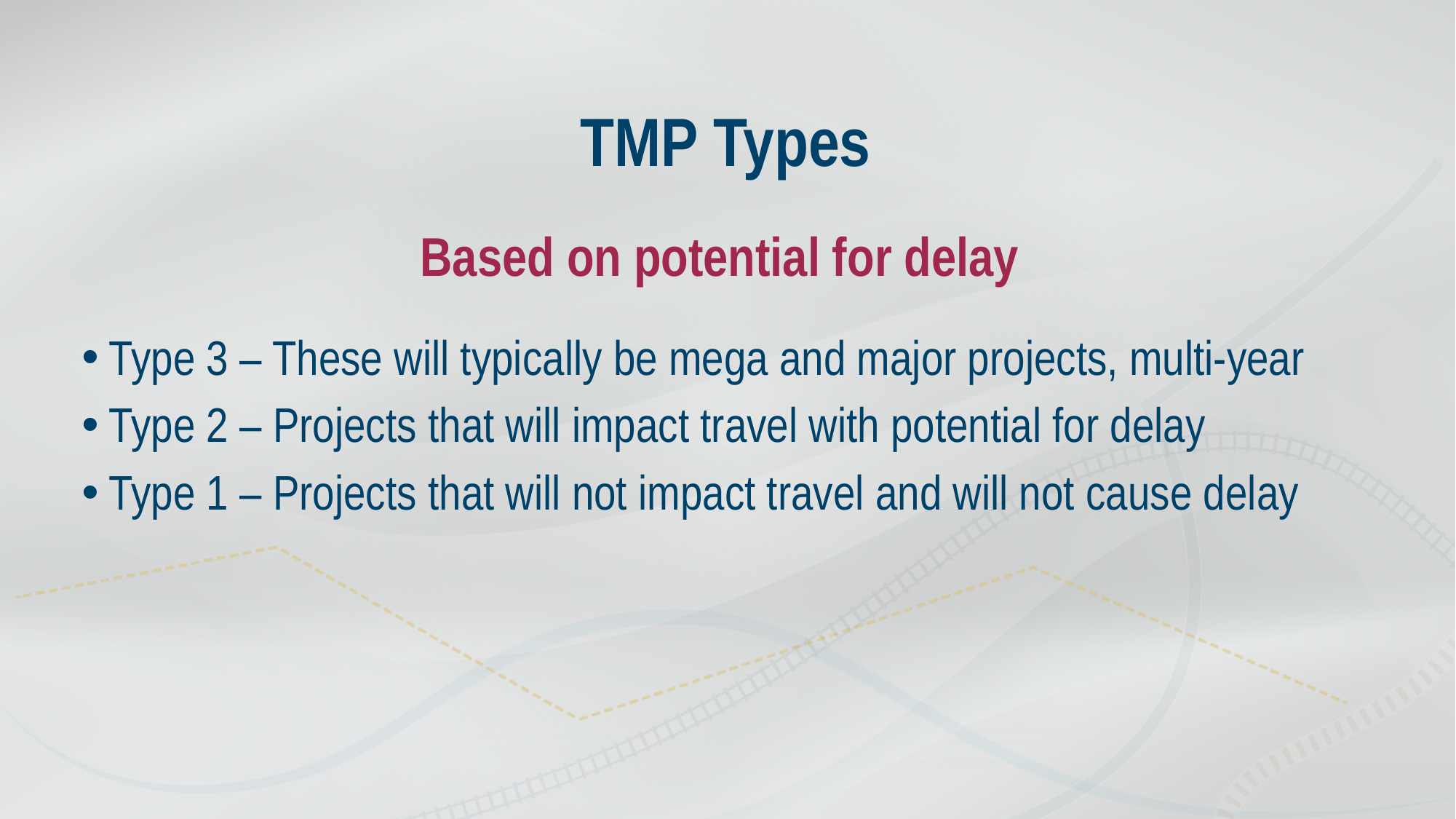

# TMP Types
Based on potential for delay
Type 3 – These will typically be mega and major projects, multi-year
Type 2 – Projects that will impact travel with potential for delay
Type 1 – Projects that will not impact travel and will not cause delay